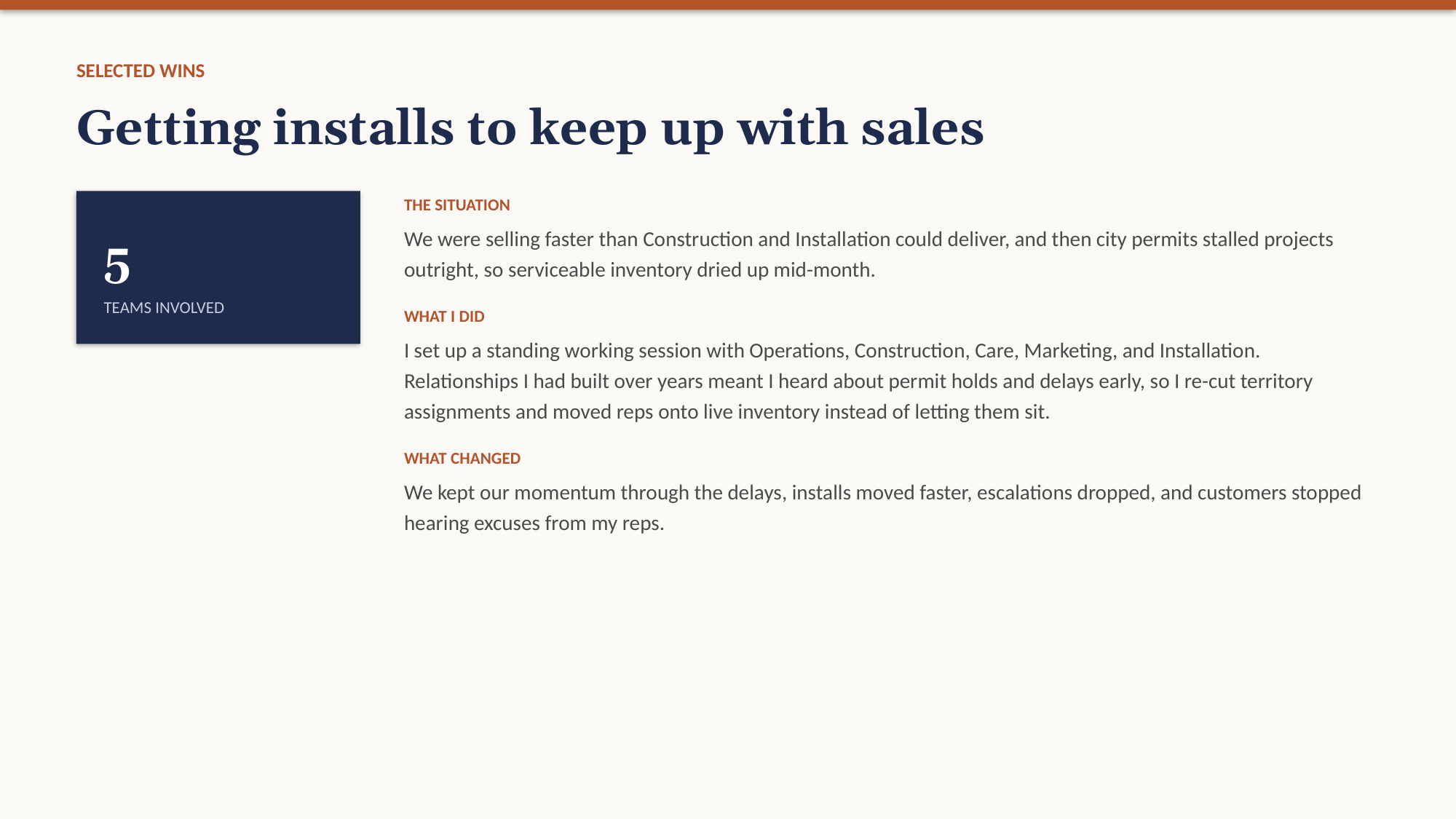

SELECTED WINS
Getting installs to keep up with sales

THE SITUATION
We were selling faster than Construction and Installation could deliver, and then city permits stalled projects outright, so serviceable inventory dried up mid-month.
WHAT I DID
I set up a standing working session with Operations, Construction, Care, Marketing, and Installation. Relationships I had built over years meant I heard about permit holds and delays early, so I re-cut territory assignments and moved reps onto live inventory instead of letting them sit.
WHAT CHANGED
We kept our momentum through the delays, installs moved faster, escalations dropped, and customers stopped hearing excuses from my reps.
5
TEAMS INVOLVED